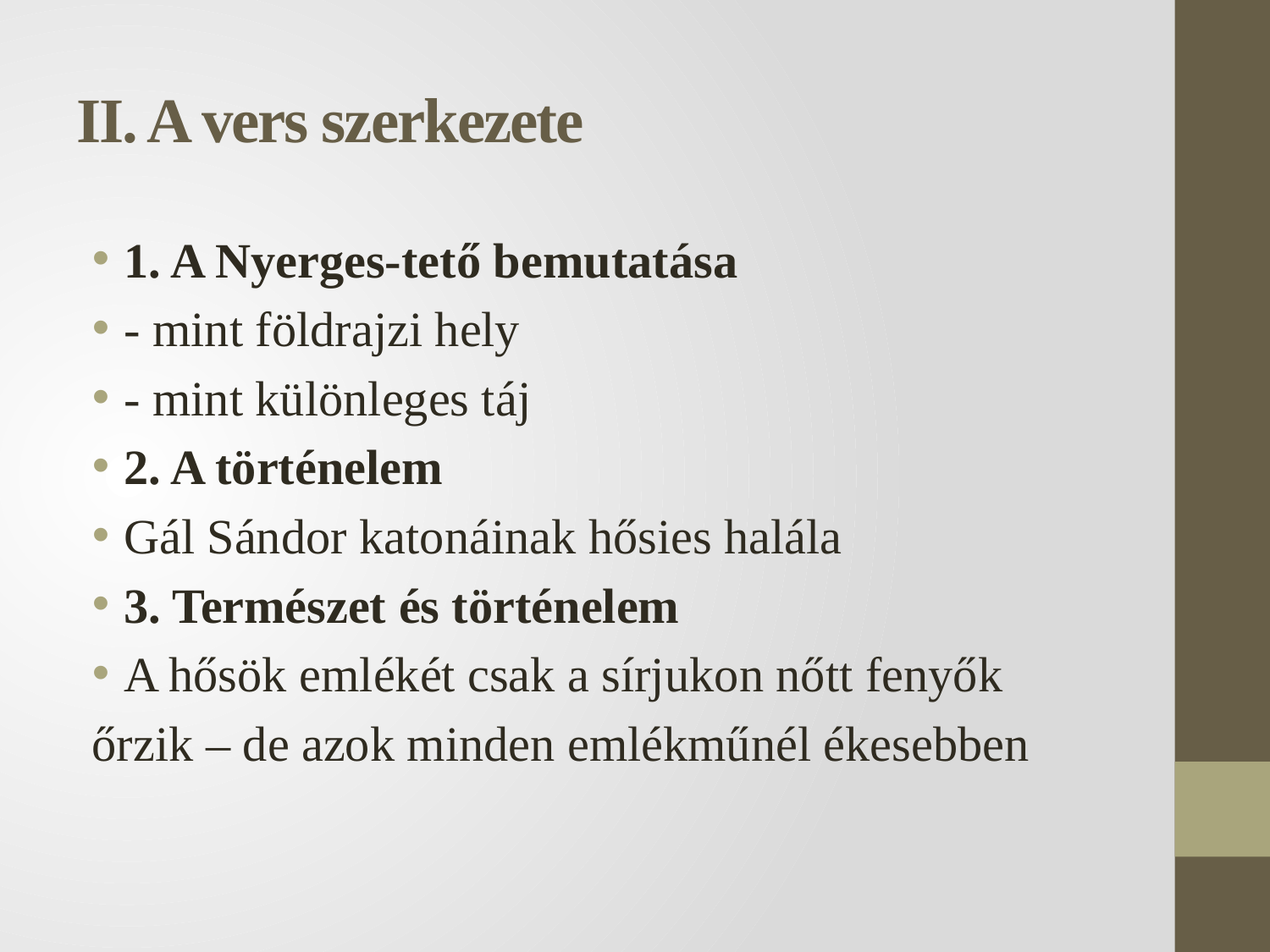

# II. A vers szerkezete
1. A Nyerges-tető bemutatása
- mint földrajzi hely
- mint különleges táj
2. A történelem
Gál Sándor katonáinak hősies halála
3. Természet és történelem
A hősök emlékét csak a sírjukon nőtt fenyők
őrzik – de azok minden emlékműnél ékesebben